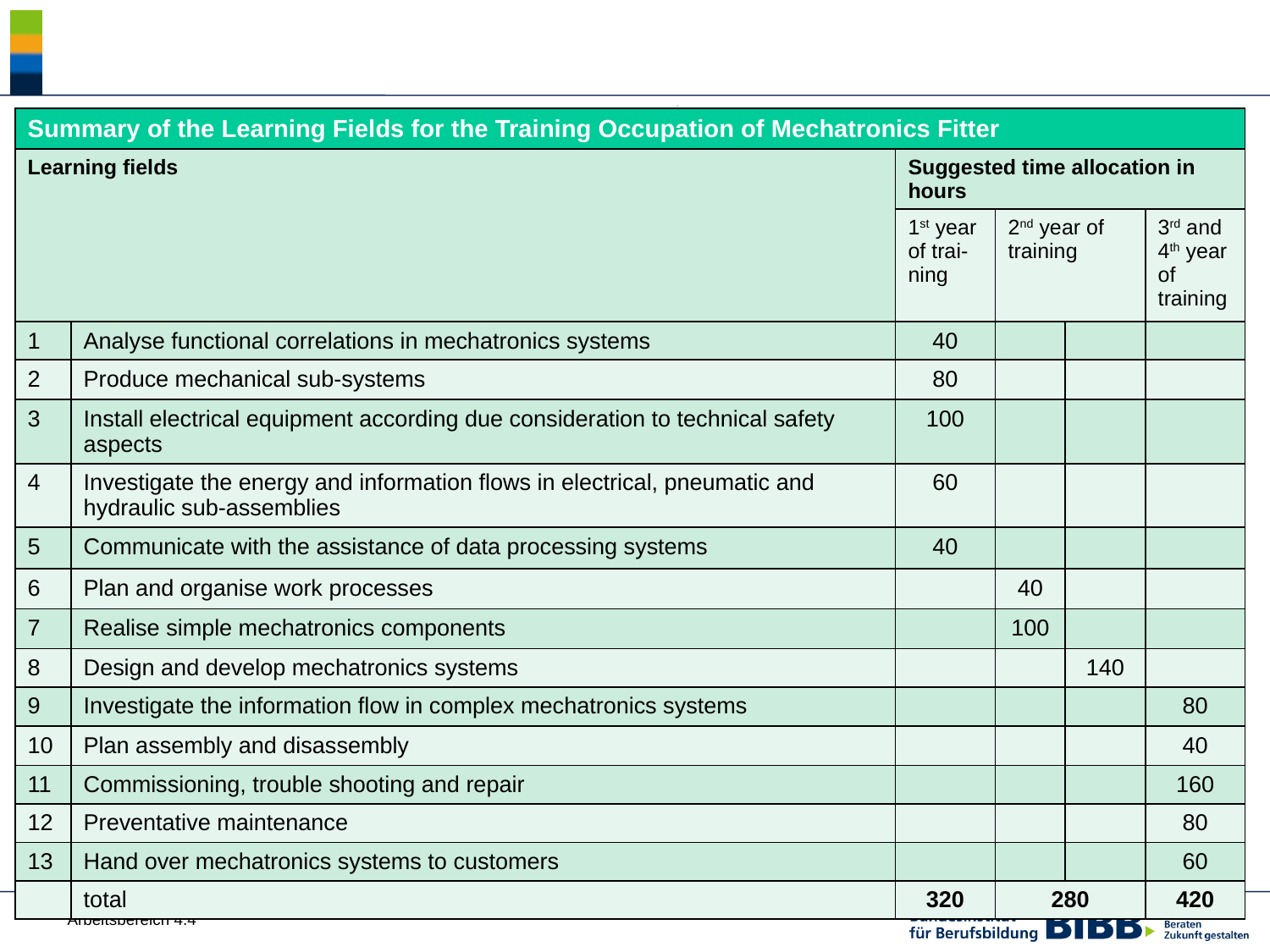

| Summary of the Learning Fields for the Training Occupation of Mechatronics Fitter |  |  |  |  |  |
| --- | --- | --- | --- | --- | --- |
| Learning fields |  | Suggested time allocation in hours |  |  |  |
|  |  | 1st year of trai-ning | 2nd year of training |  | 3rd and 4th year of training |
| 1 | Analyse functional correlations in mechatronics systems | 40 |  |  |  |
| 2 | Produce mechanical sub-systems | 80 |  |  |  |
| 3 | Install electrical equipment according due consideration to technical safety aspects | 100 |  |  |  |
| 4 | Investigate the energy and information flows in electrical, pneumatic and hydraulic sub-assemblies | 60 |  |  |  |
| 5 | Communicate with the assistance of data processing systems | 40 |  |  |  |
| 6 | Plan and organise work processes |  | 40 |  |  |
| 7 | Realise simple mechatronics components |  | 100 |  |  |
| 8 | Design and develop mechatronics systems |  |  | 140 |  |
| 9 | Investigate the information flow in complex mechatronics systems |  |  |  | 80 |
| 10 | Plan assembly and disassembly |  |  |  | 40 |
| 11 | Commissioning, trouble shooting and repair |  |  |  | 160 |
| 12 | Preventative maintenance |  |  |  | 80 |
| 13 | Hand over mechatronics systems to customers |  |  |  | 60 |
|  | total | 320 | 280 |  | 420 |